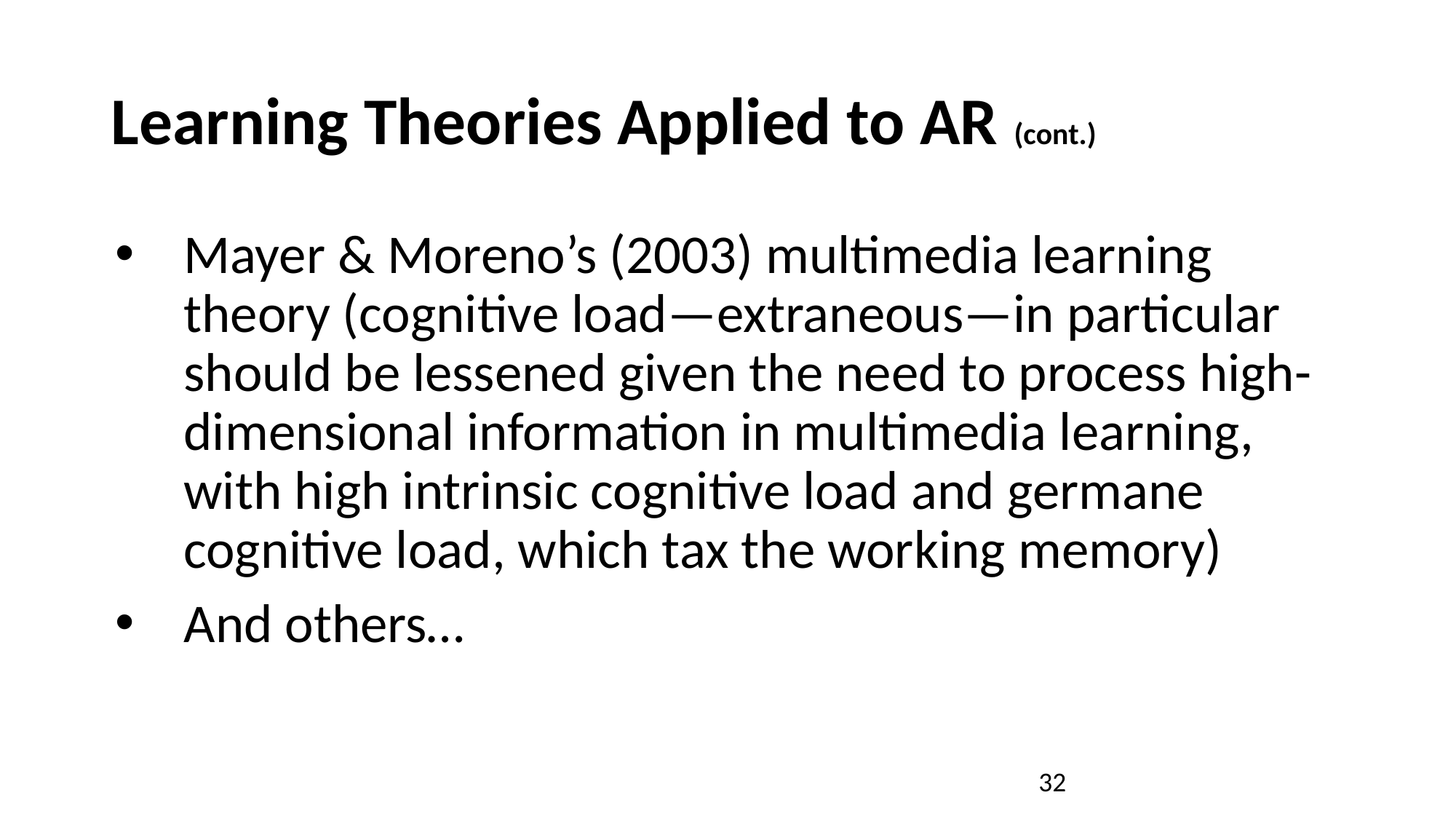

# Learning Theories Applied to AR (cont.)
Mayer & Moreno’s (2003) multimedia learning theory (cognitive load—extraneous—in particular should be lessened given the need to process high-dimensional information in multimedia learning, with high intrinsic cognitive load and germane cognitive load, which tax the working memory)
And others…
32